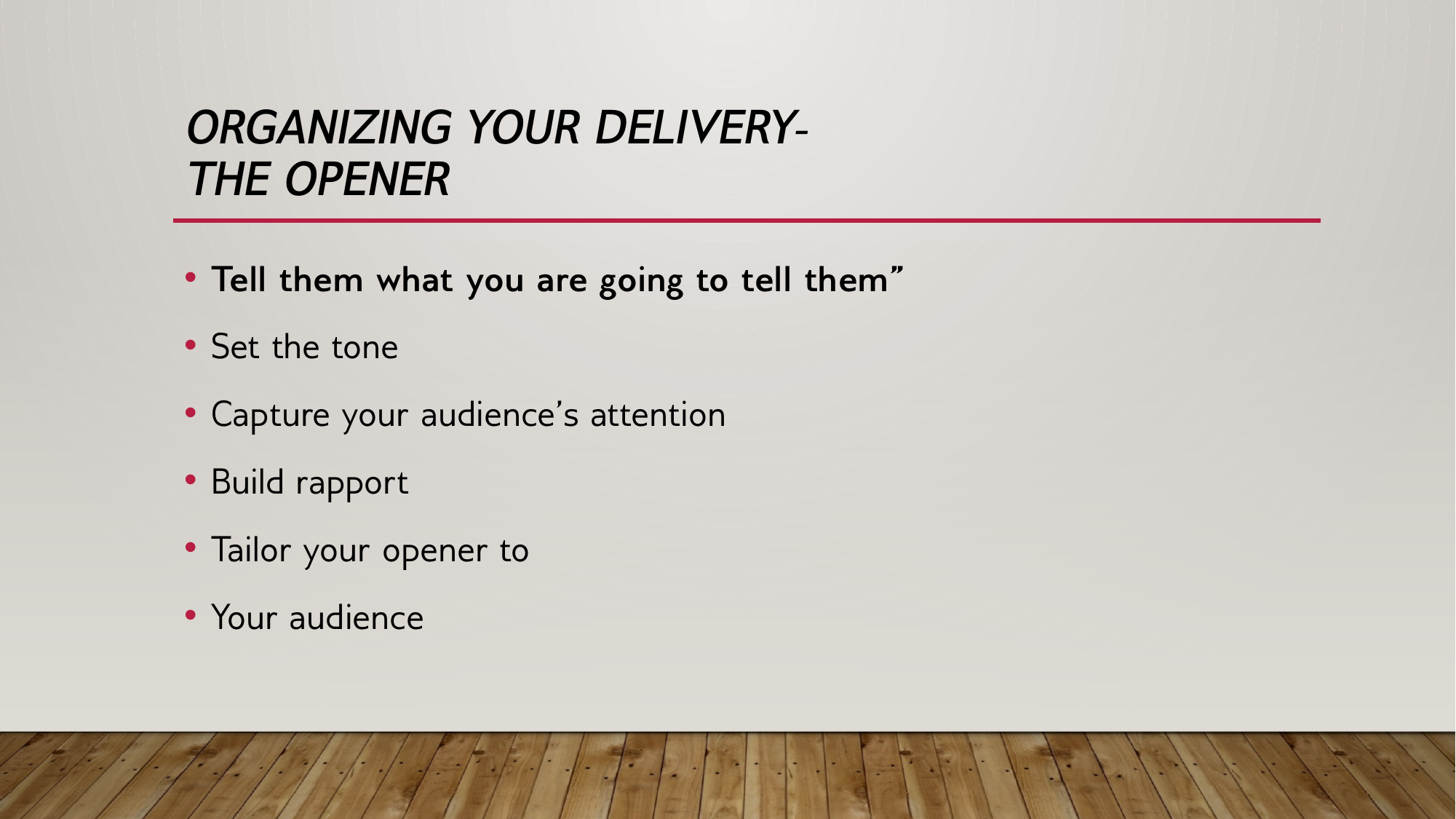

# Organizing your Delivery- The Opener
Tell them what you are going to tell them”
Set the tone
Capture your audience’s attention
Build rapport
Tailor your opener to
Your audience